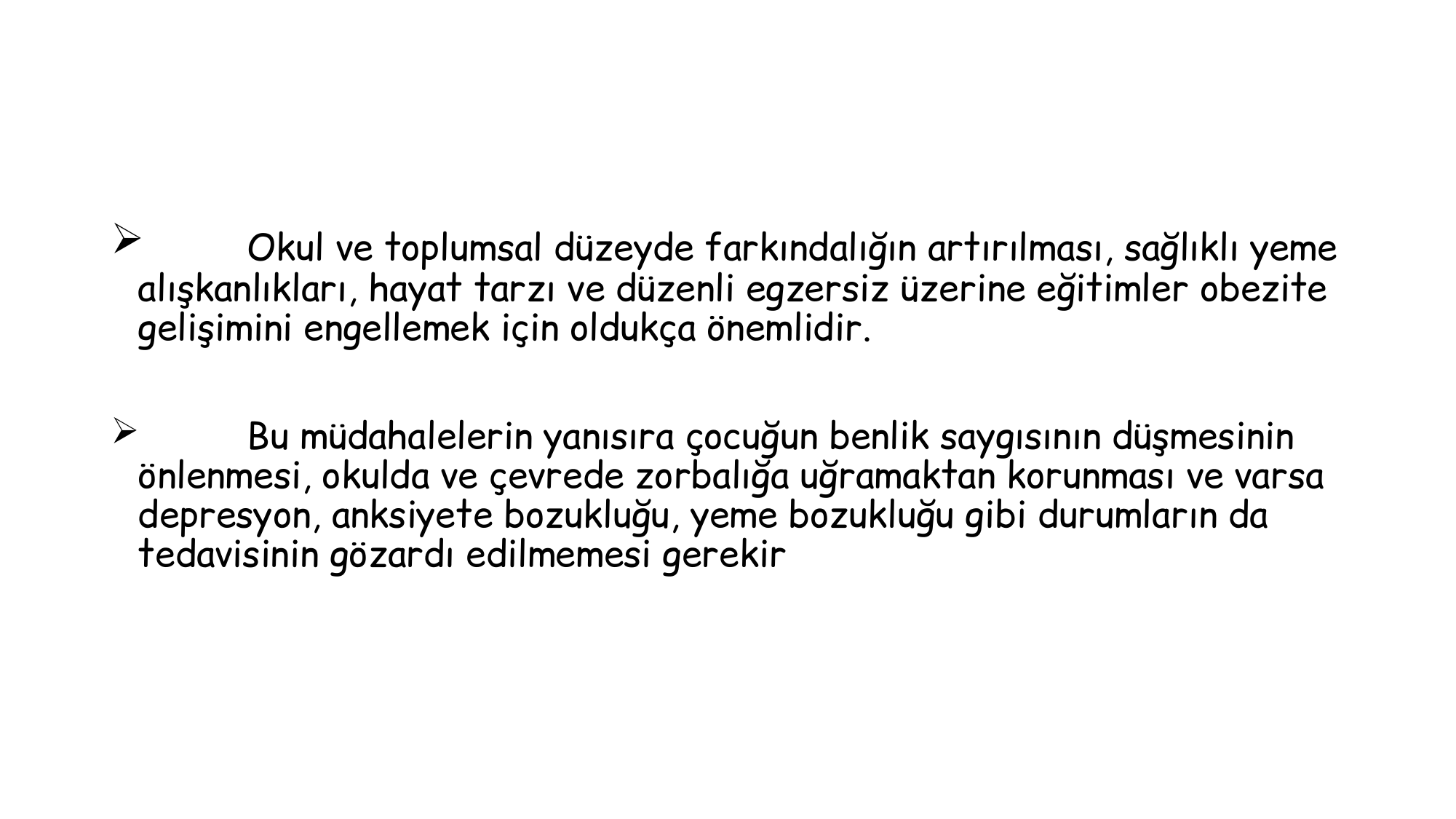

#
	Okul ve toplumsal düzeyde farkındalığın artırılması, sağlıklı yeme alışkanlıkları, hayat tarzı ve düzenli egzersiz üzerine eğitimler obezite gelişimini engellemek için oldukça önemlidir.

	Bu müdahalelerin yanısıra çocuğun benlik saygısının düşmesinin önlenmesi, okulda ve çevrede zorbalığa uğramaktan korunması ve varsa depresyon, anksiyete bozukluğu, yeme bozukluğu gibi durumların da tedavisinin gözardı edilmemesi gerekir